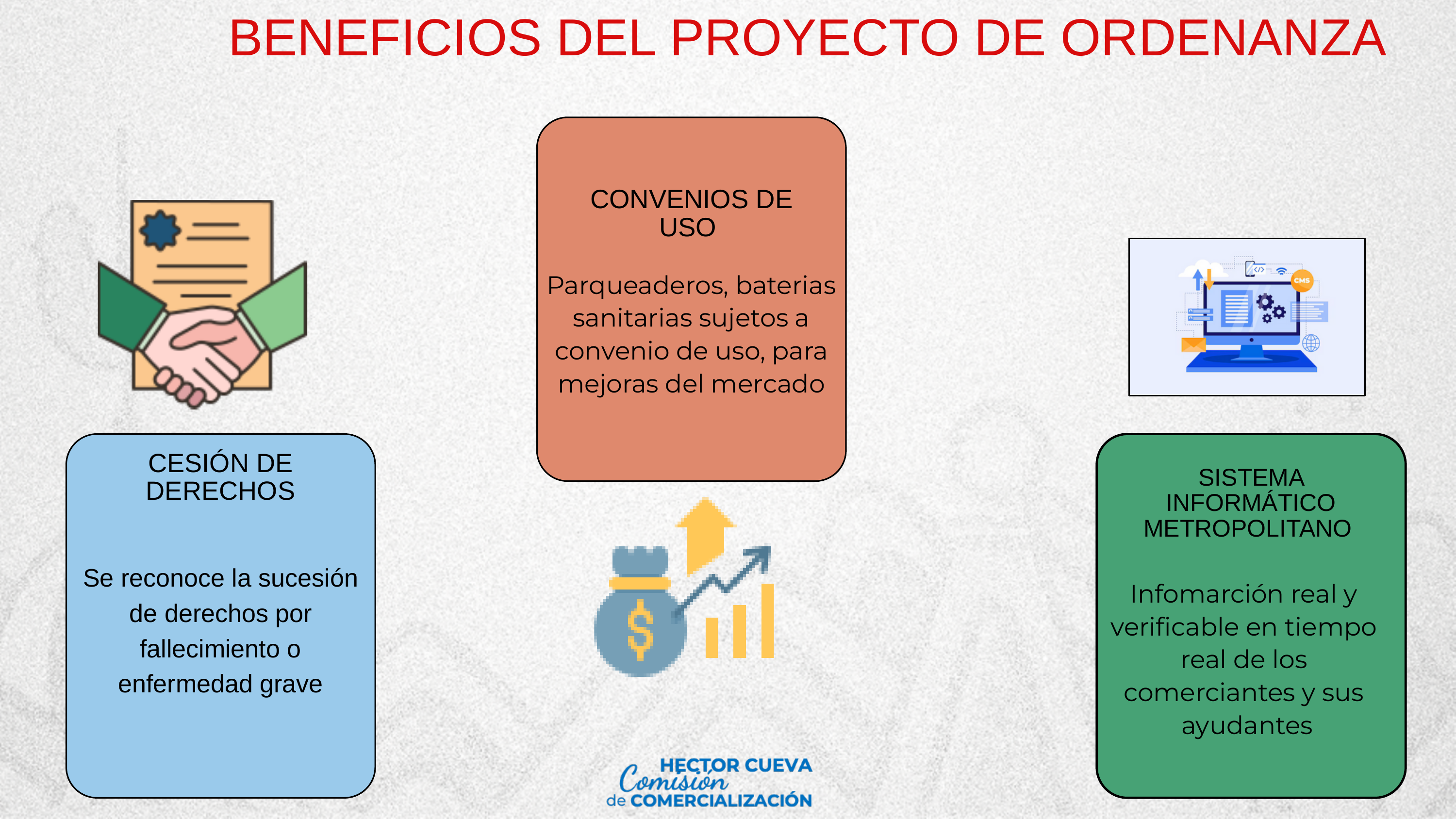

BENEFICIOS DEL PROYECTO DE ORDENANZA

CONVENIOS DE USO

Parqueaderos, baterias sanitarias sujetos a convenio de uso, para mejoras del mercado

Se reconoce la sucesión de derechos por fallecimiento o enfermedad grave

CESIÓN DE DERECHOS

SISTEMA INFORMÁTICO METROPOLITANO

Infomarción real y
verificable en tiempo
real de los
comerciantes y sus
ayudantes